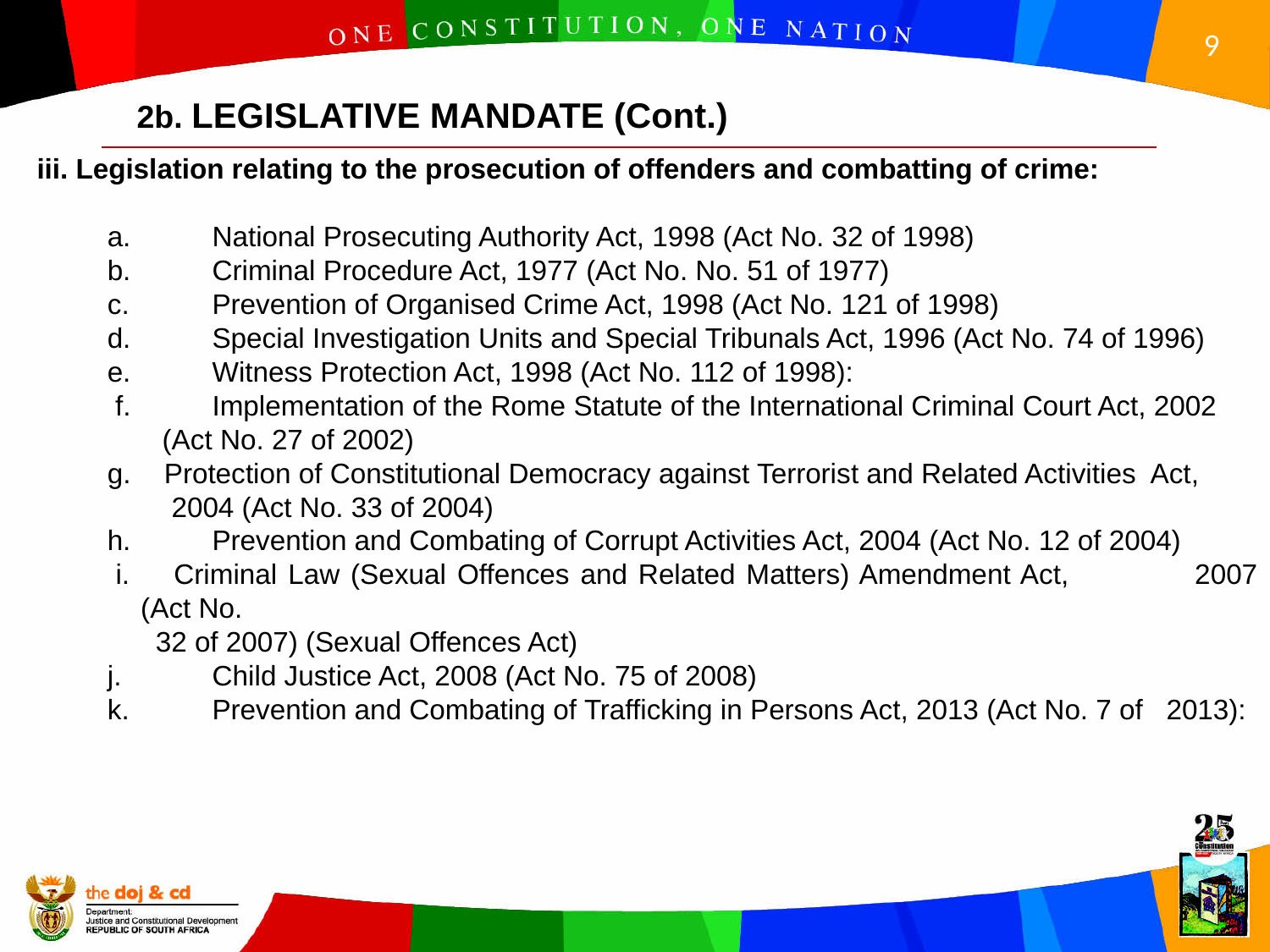

2b. LEGISLATIVE MANDATE (Cont.)

iii. Legislation relating to the prosecution of offenders and combatting of crime:

a.	National Prosecuting Authority Act, 1998 (Act No. 32 of 1998)
b.	Criminal Procedure Act, 1977 (Act No. No. 51 of 1977)
c.	Prevention of Organised Crime Act, 1998 (Act No. 121 of 1998)
d.	Special Investigation Units and Special Tribunals Act, 1996 (Act No. 74 of 1996)
e.	Witness Protection Act, 1998 (Act No. 112 of 1998):
 f.	Implementation of the Rome Statute of the International Criminal Court Act, 2002
       (Act No. 27 of 2002)
    Protection of Constitutional Democracy against Terrorist and Related Activities  Act,
           2004 (Act No. 33 of 2004)
h.	Prevention and Combating of Corrupt Activities Act, 2004 (Act No. 12 of 2004)
   Criminal Law (Sexual Offences and Related Matters) Amendment Act, 	2007 (Act No.
         32 of 2007) (Sexual Offences Act)
j.	Child Justice Act, 2008 (Act No. 75 of 2008)
k.	Prevention and Combating of Trafficking in Persons Act, 2013 (Act No. 7 of   2013):